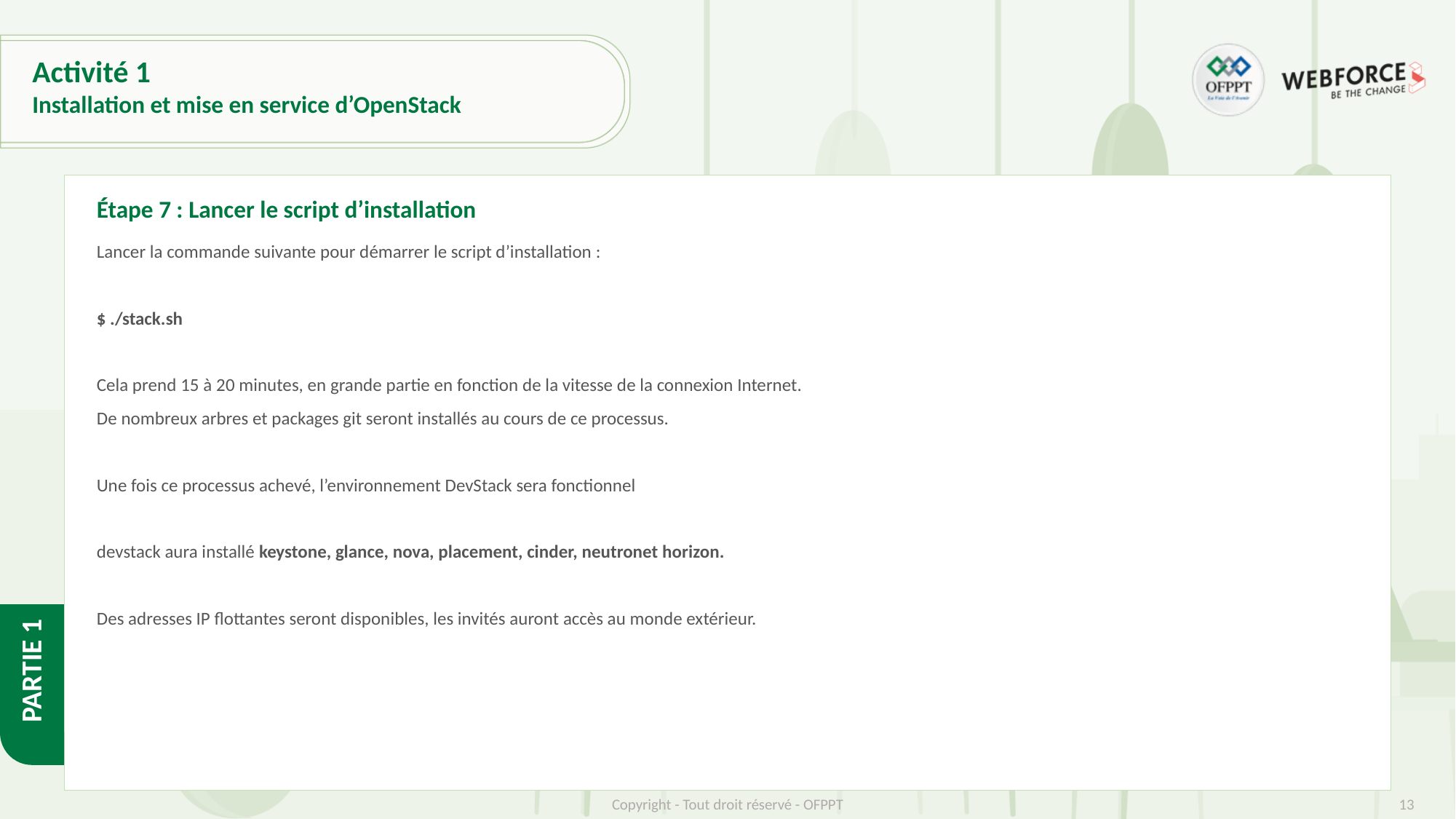

# Activité 1
Installation et mise en service d’OpenStack

Étape 7 : Lancer le script d’installation

Lancer la commande suivante pour démarrer le script d’installation :

$ ./stack.sh

Cela prend 15 à 20 minutes, en grande partie en fonction de la vitesse de la connexion Internet.
De nombreux arbres et packages git seront installés au cours de ce processus.

Une fois ce processus achevé, l’environnement DevStack sera fonctionnel

devstack aura installé keystone, glance, nova, placement, cinder, neutronet horizon.

Des adresses IP flottantes seront disponibles, les invités auront accès au monde extérieur.